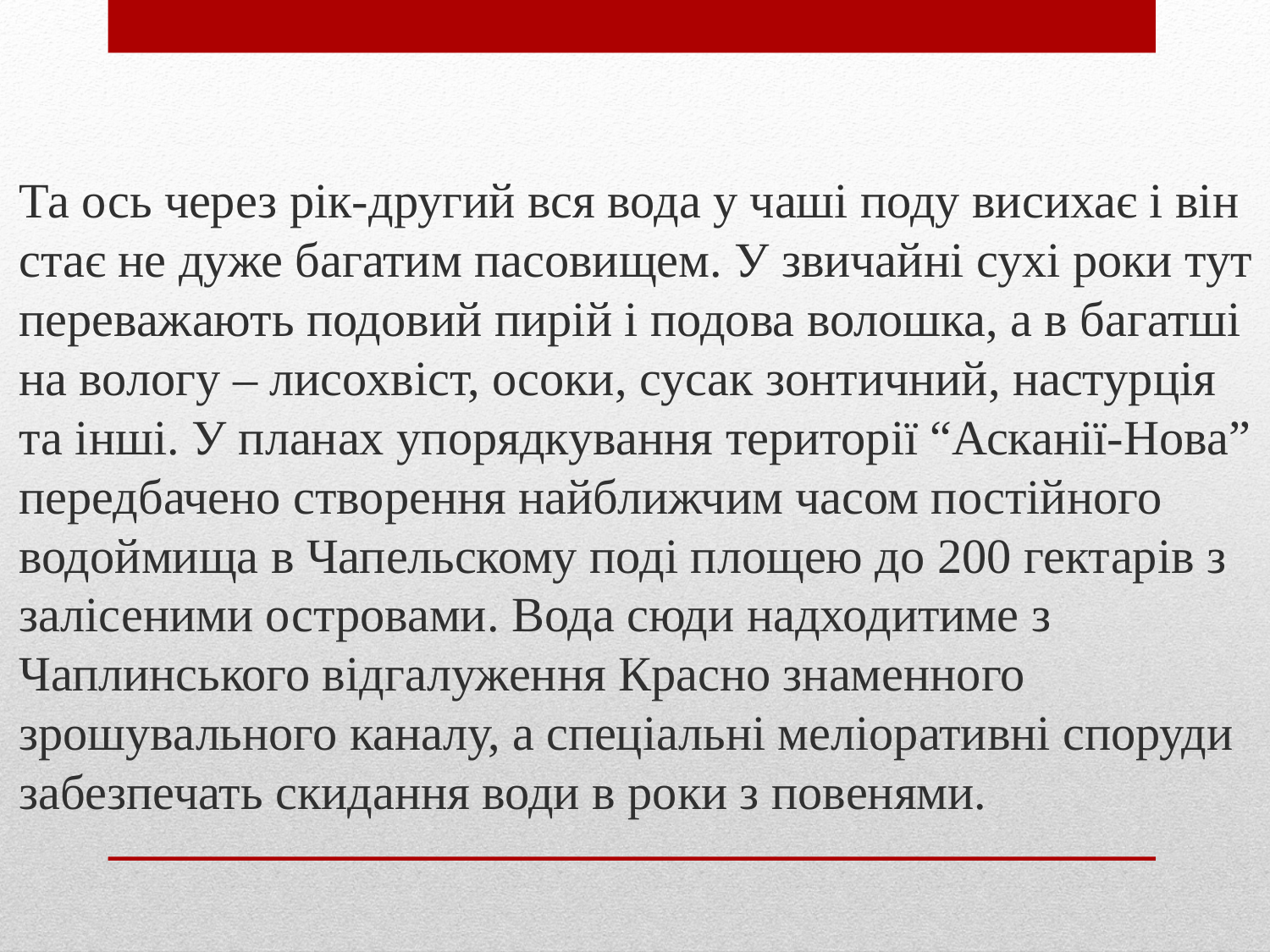

Та ось через рік-другий вся вода у чаші поду висихає і він стає не дуже багатим пасовищем. У звичайні сухі роки тут переважають подовий пирій і подова волошка, а в багатші на вологу – лисохвіст, осоки, сусак зонтичний, настурція та інші. У планах упорядкування території “Асканії-Нова” передбачено створення найближчим часом постійного водоймища в Чапельскому поді площею до 200 гектарів з залісеними островами. Вода сюди надходитиме з Чаплинського відгалуження Красно знаменного зрошувального каналу, а спеціальні меліоративні споруди забезпечать скидання води в роки з повенями.